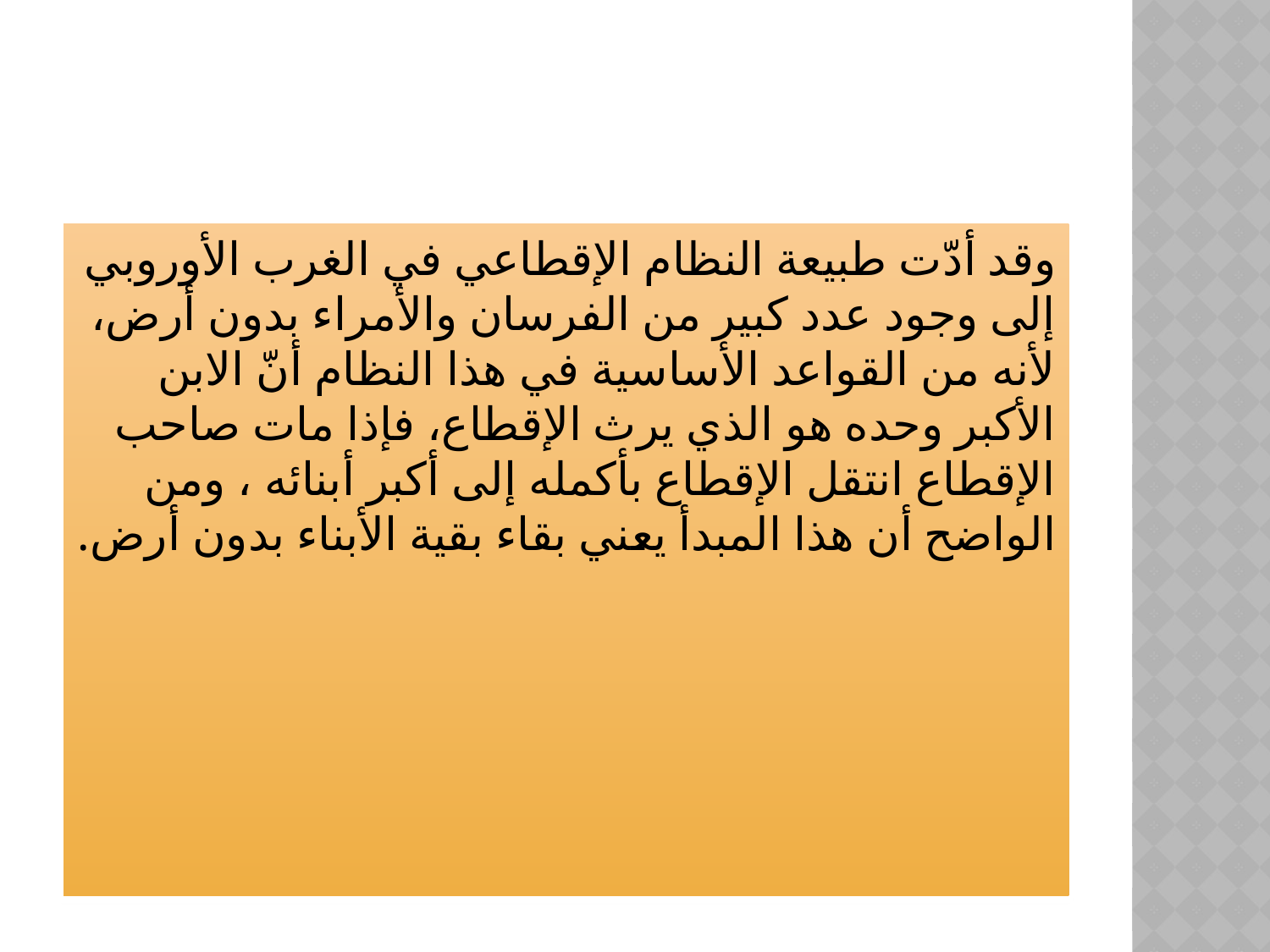

وقد أدّت طبيعة النظام الإقطاعي في الغرب الأوروبي إلى وجود عدد كبير من الفرسان والأمراء بدون أرض، لأنه من القواعد الأساسية في هذا النظام أنّ الابن الأكبر وحده هو الذي يرث الإقطاع، فإذا مات صاحب الإقطاع انتقل الإقطاع بأكمله إلى أكبر أبنائه ، ومن الواضح أن هذا المبدأ يعني بقاء بقية الأبناء بدون أرض.